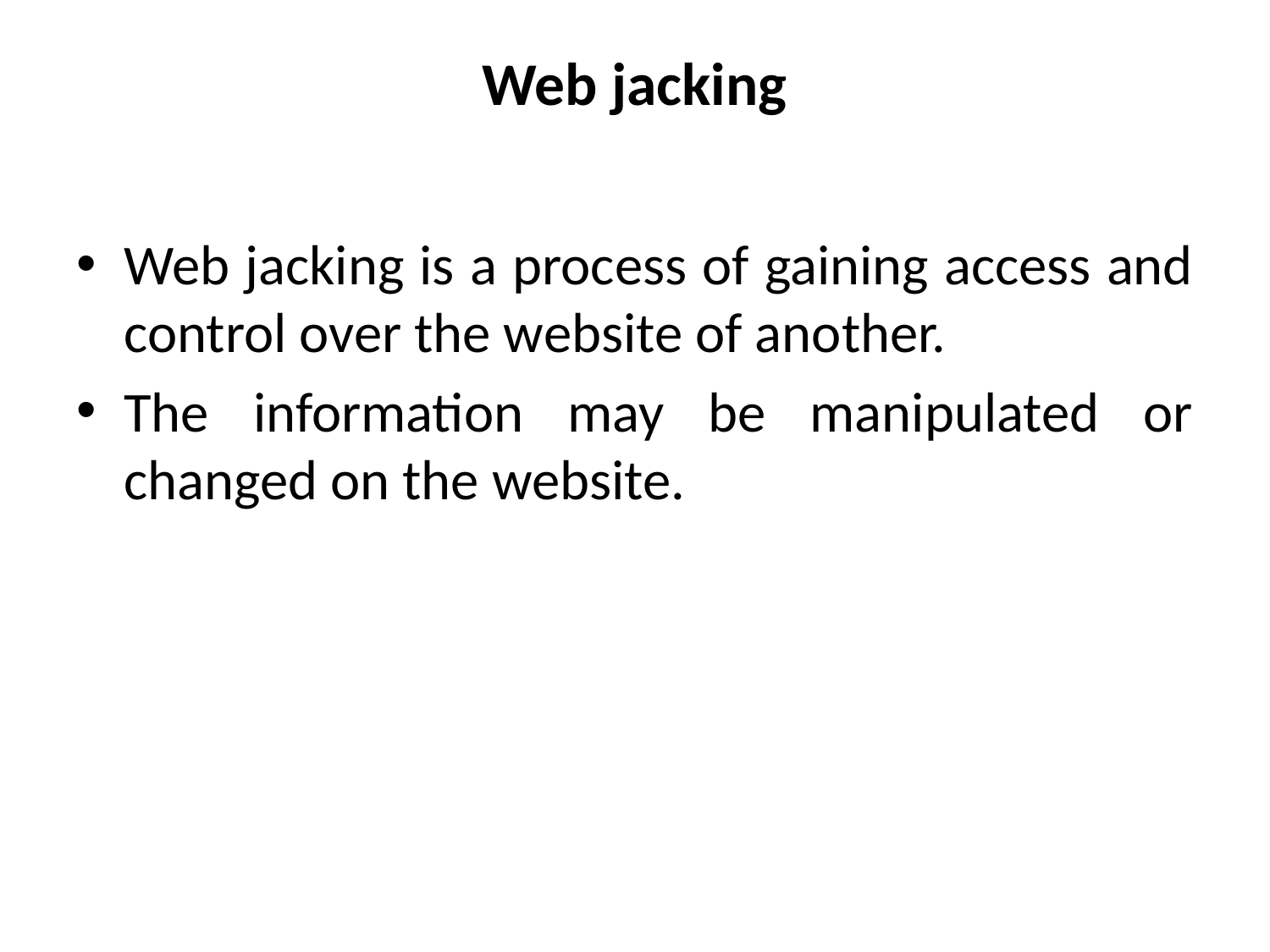

# Web jacking
Web jacking is a process of gaining access and control over the website of another.
The information may be manipulated or changed on the website.